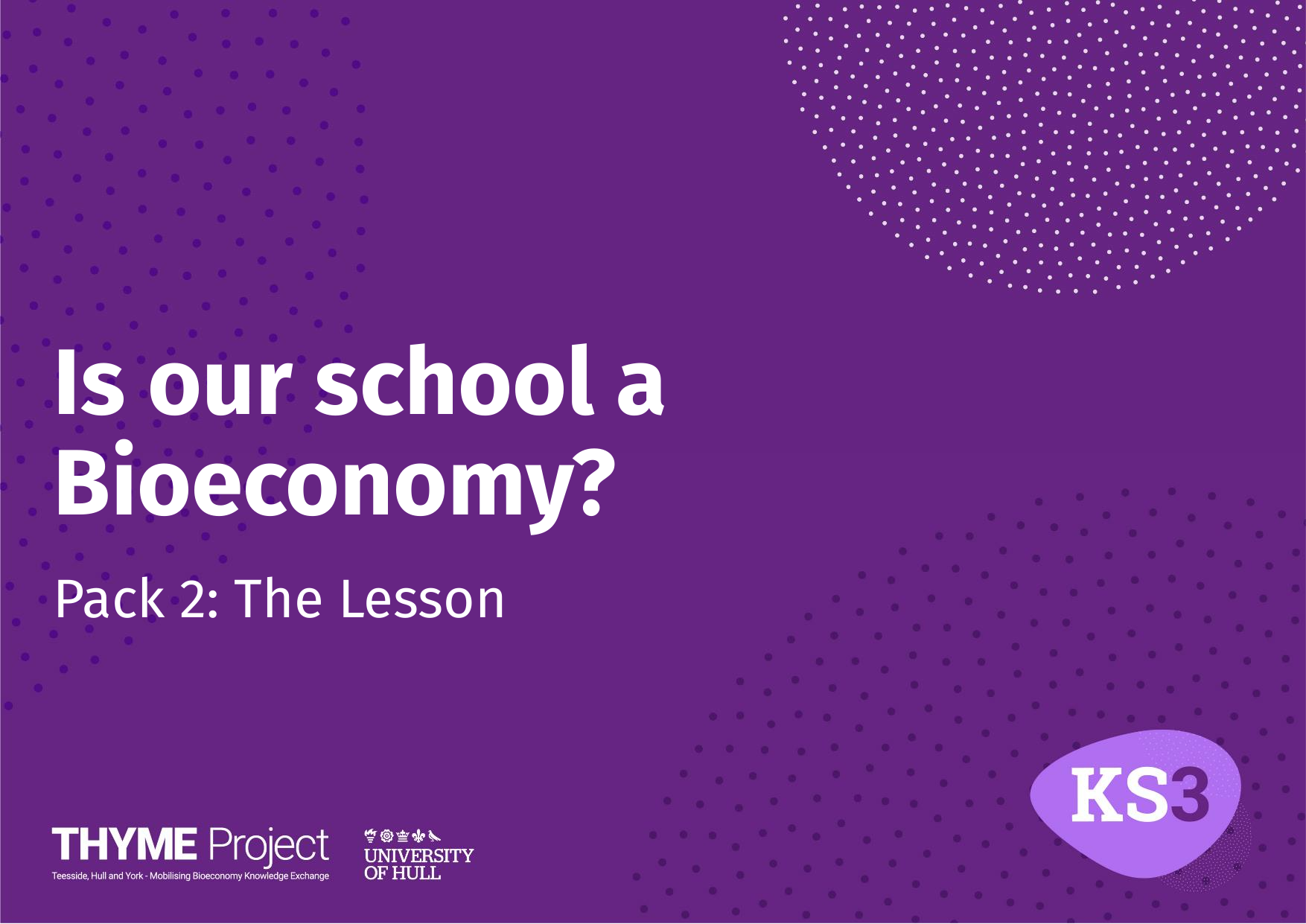

# Is our school a Bioeconomy?
Pack 2: The Lesson